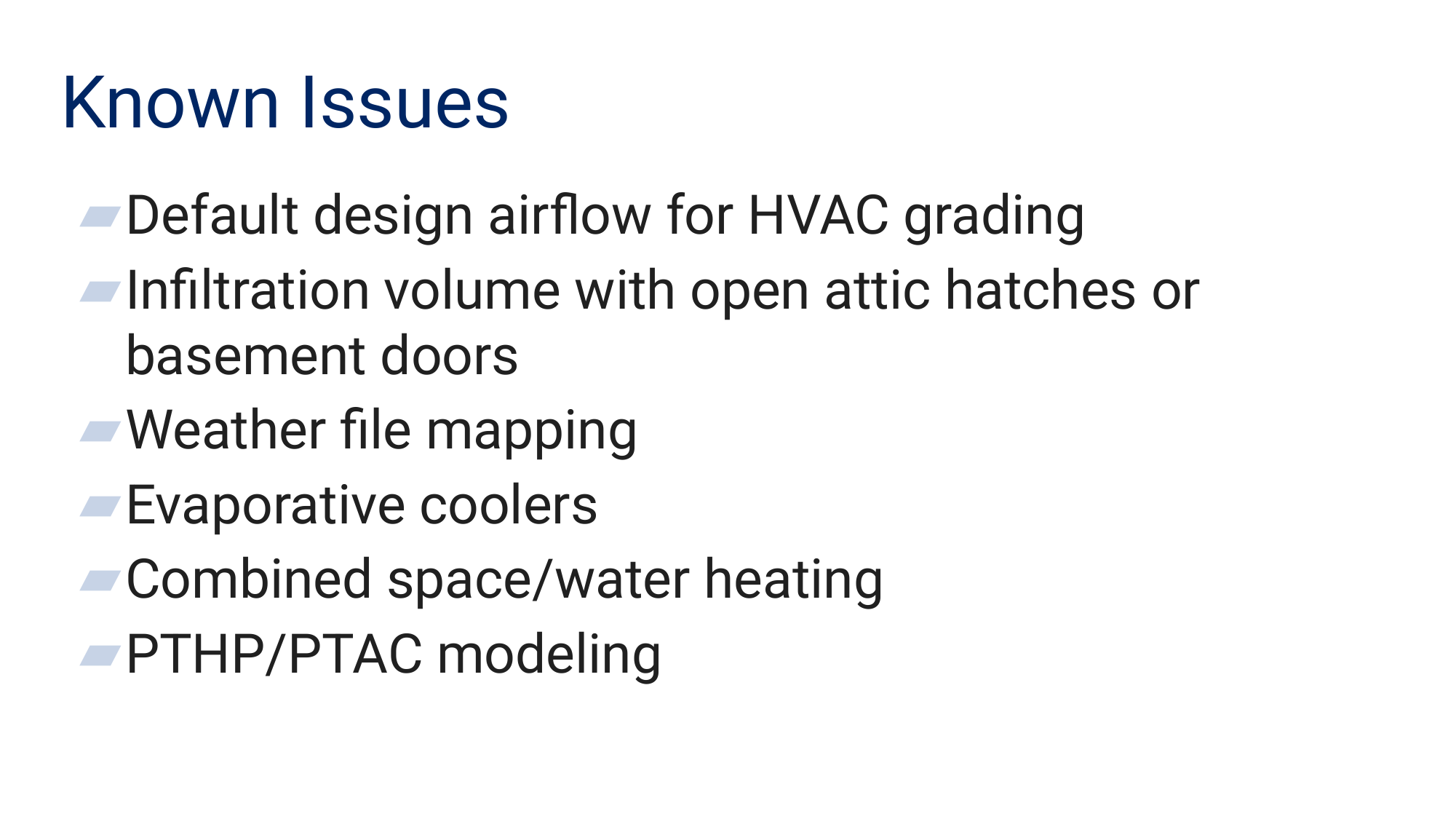

Known Issues
Default design airflow for HVAC grading
Infiltration volume with open attic hatches or basement doors
Weather file mapping
Evaporative coolers
Combined space/water heating
PTHP/PTAC modeling